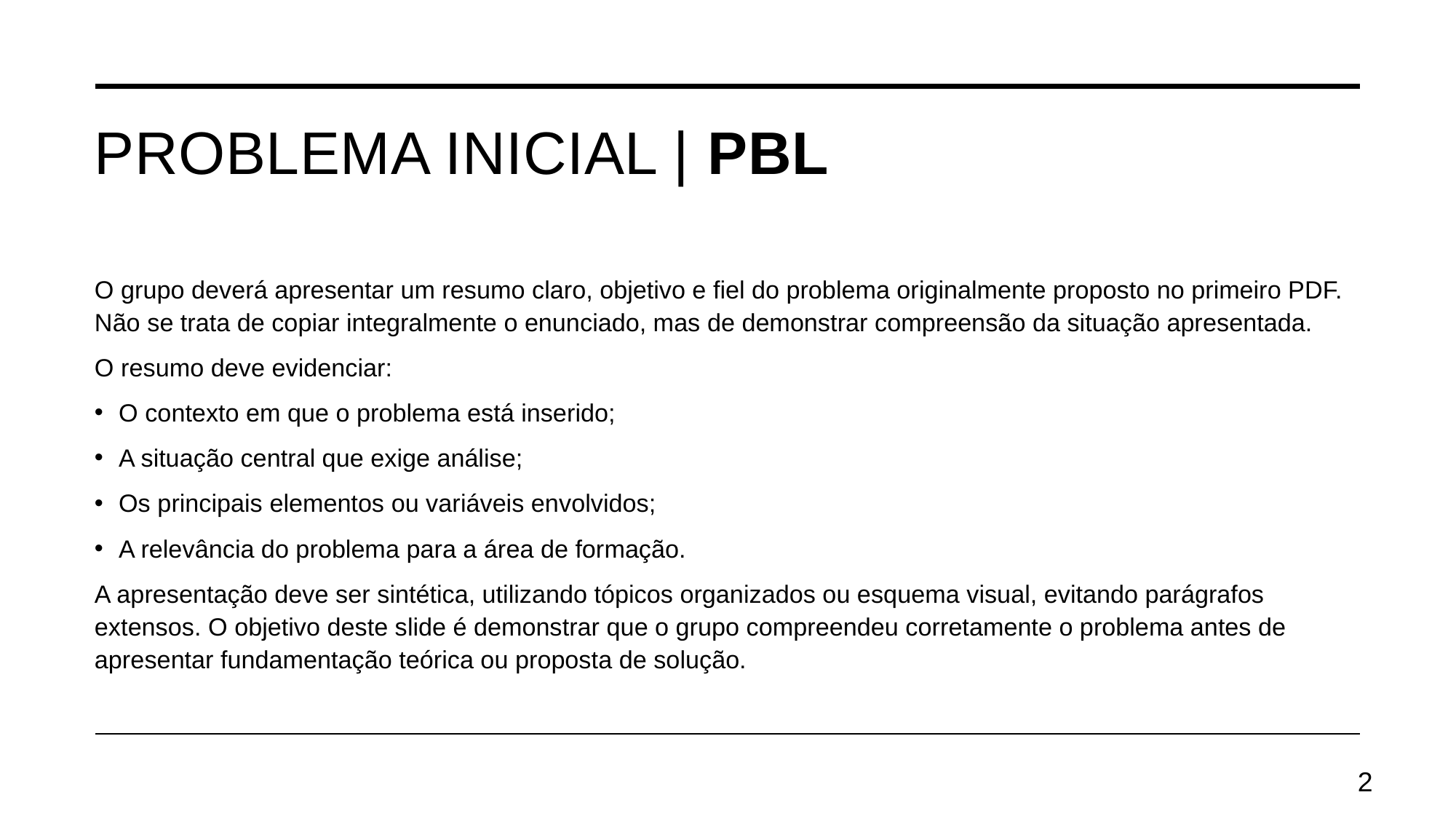

# Problema Inicial | PBL
O grupo deverá apresentar um resumo claro, objetivo e fiel do problema originalmente proposto no primeiro PDF. Não se trata de copiar integralmente o enunciado, mas de demonstrar compreensão da situação apresentada.
O resumo deve evidenciar:
O contexto em que o problema está inserido;
A situação central que exige análise;
Os principais elementos ou variáveis envolvidos;
A relevância do problema para a área de formação.
A apresentação deve ser sintética, utilizando tópicos organizados ou esquema visual, evitando parágrafos extensos. O objetivo deste slide é demonstrar que o grupo compreendeu corretamente o problema antes de apresentar fundamentação teórica ou proposta de solução.

2